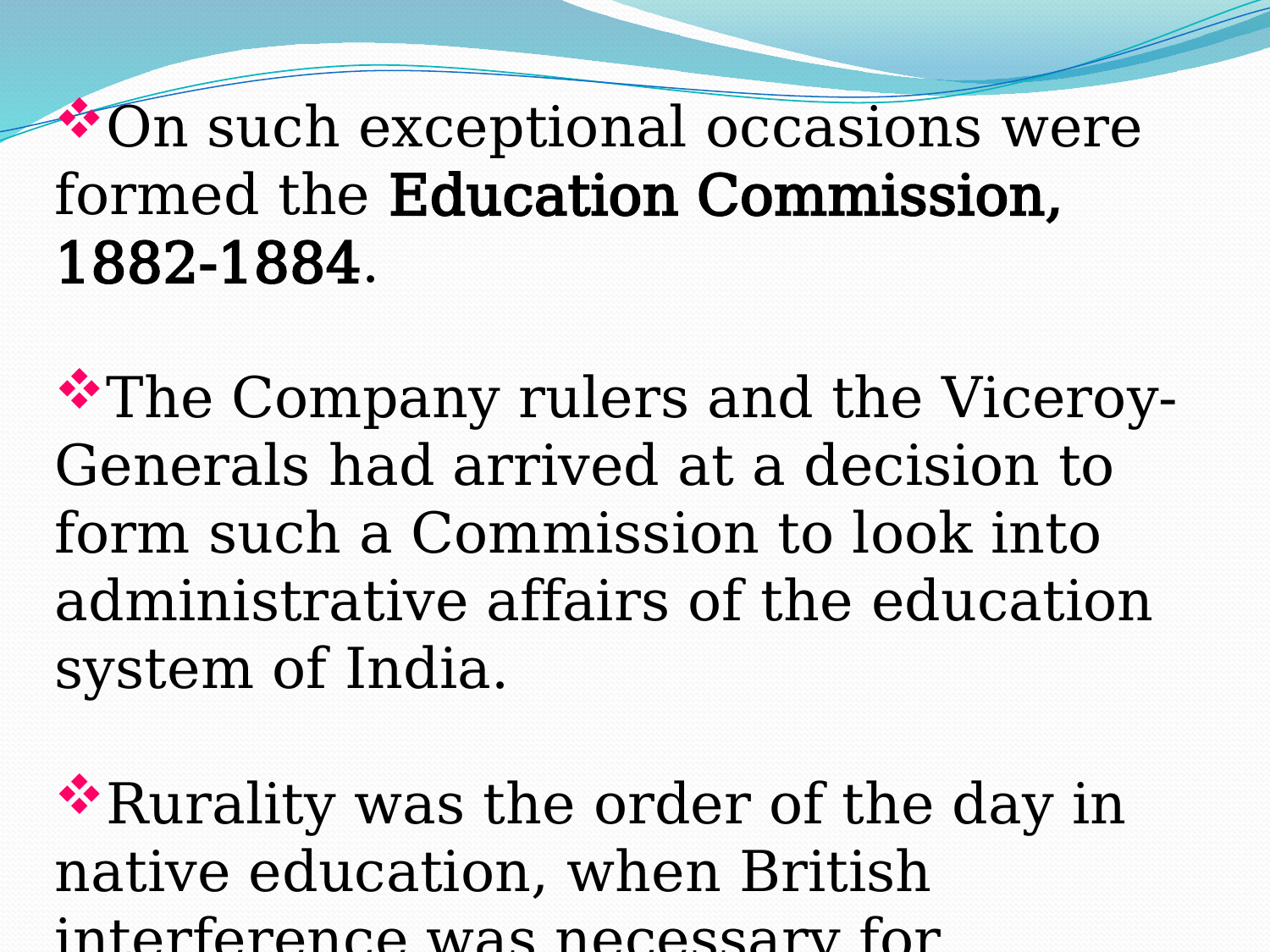

On such exceptional occasions were formed the Education Commission, 1882-1884.

The Company rulers and the Viceroy-Generals had arrived at a decision to form such a Commission to look into administrative affairs of the education system of India.

Rurality was the order of the day in native education, when British interference was necessary for upliftment.